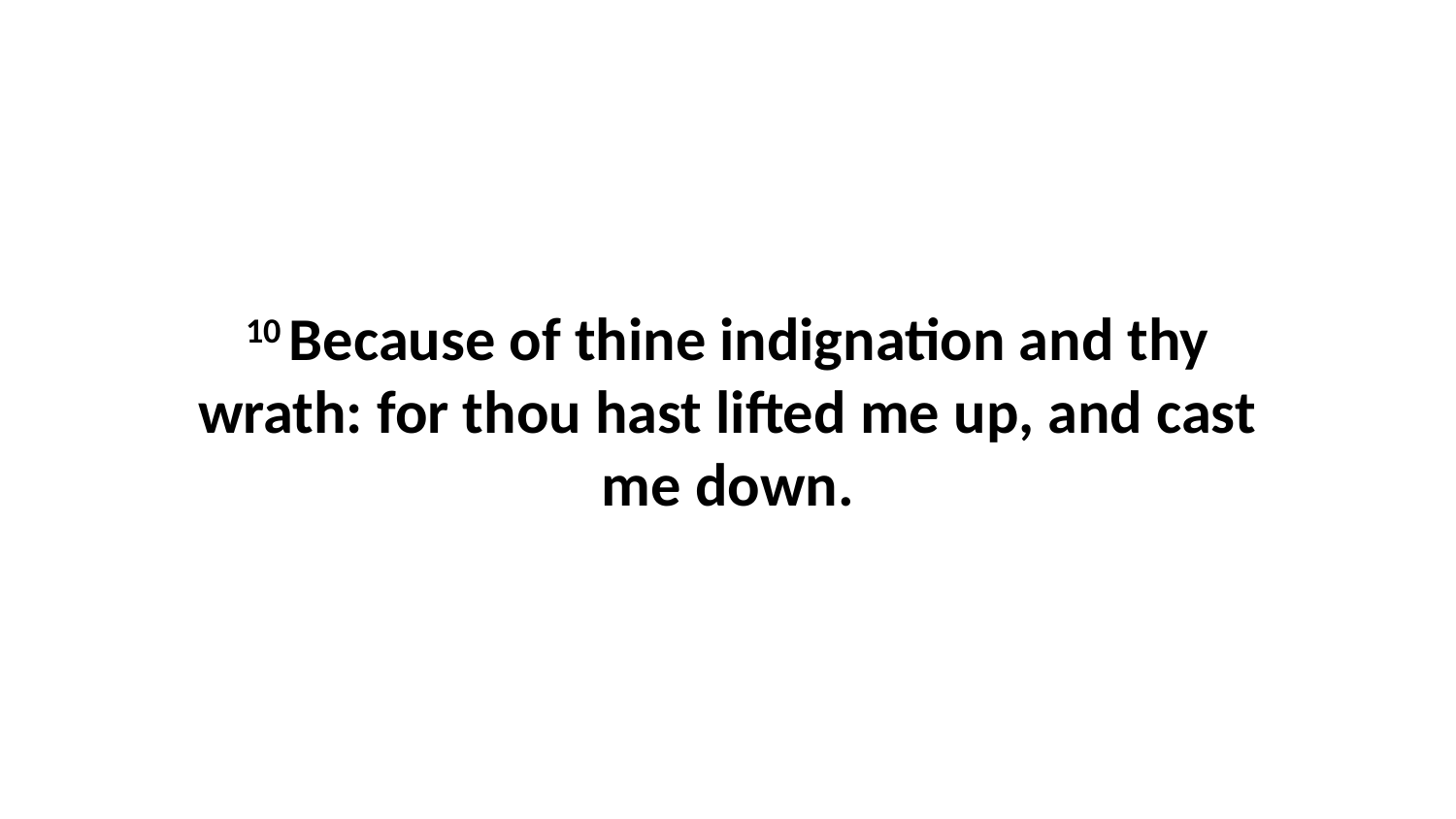

10 Because of thine indignation and thy wrath: for thou hast lifted me up, and cast me down.